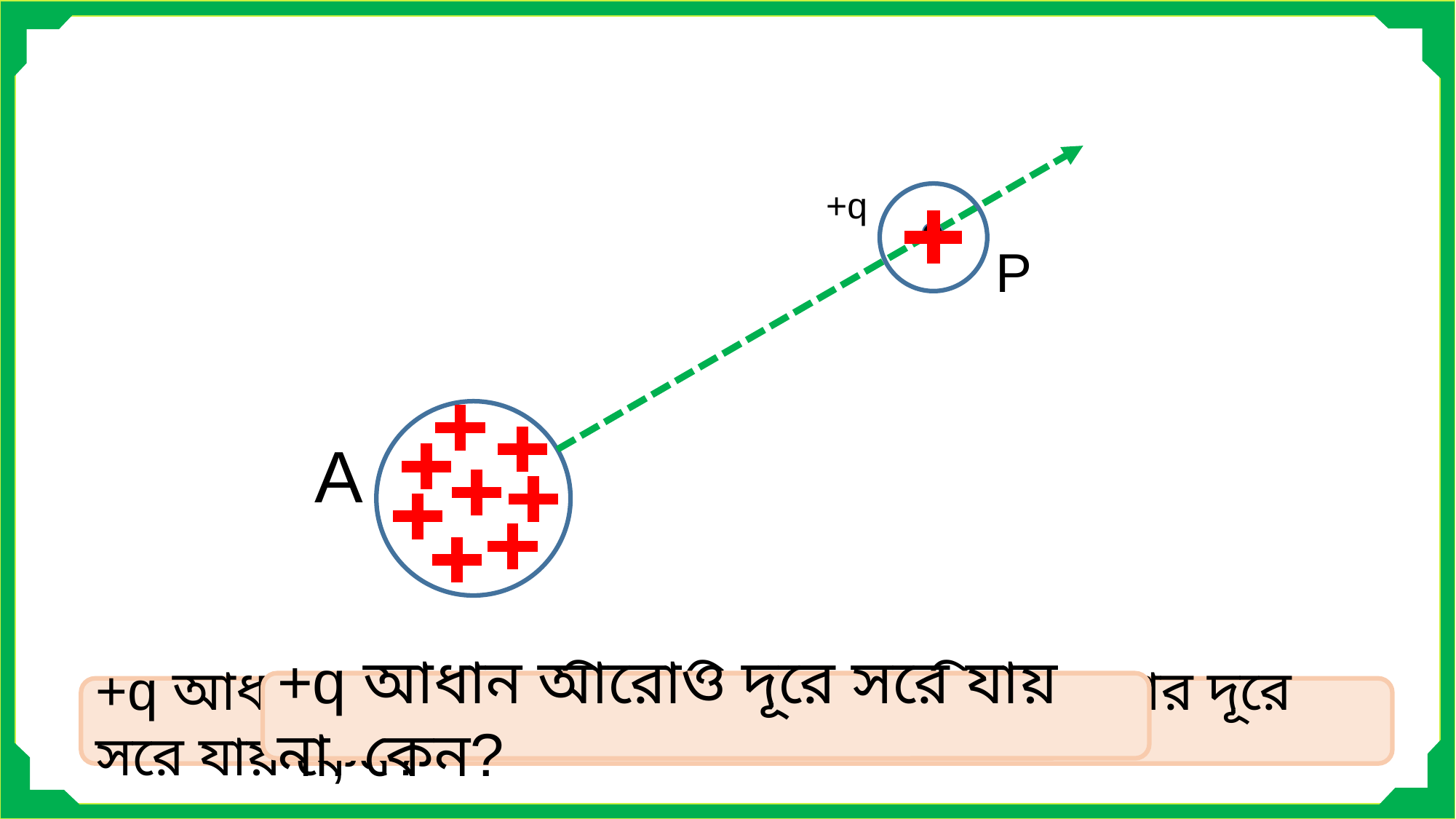

+q

P

A
+q আধান আরোও দূরে সরে যায় না, কেন?
+q আধানকে A বস্তুর দিকে নিয়ে ছেড়ে দিলে,আবার দূরে সরে যায় কেন?